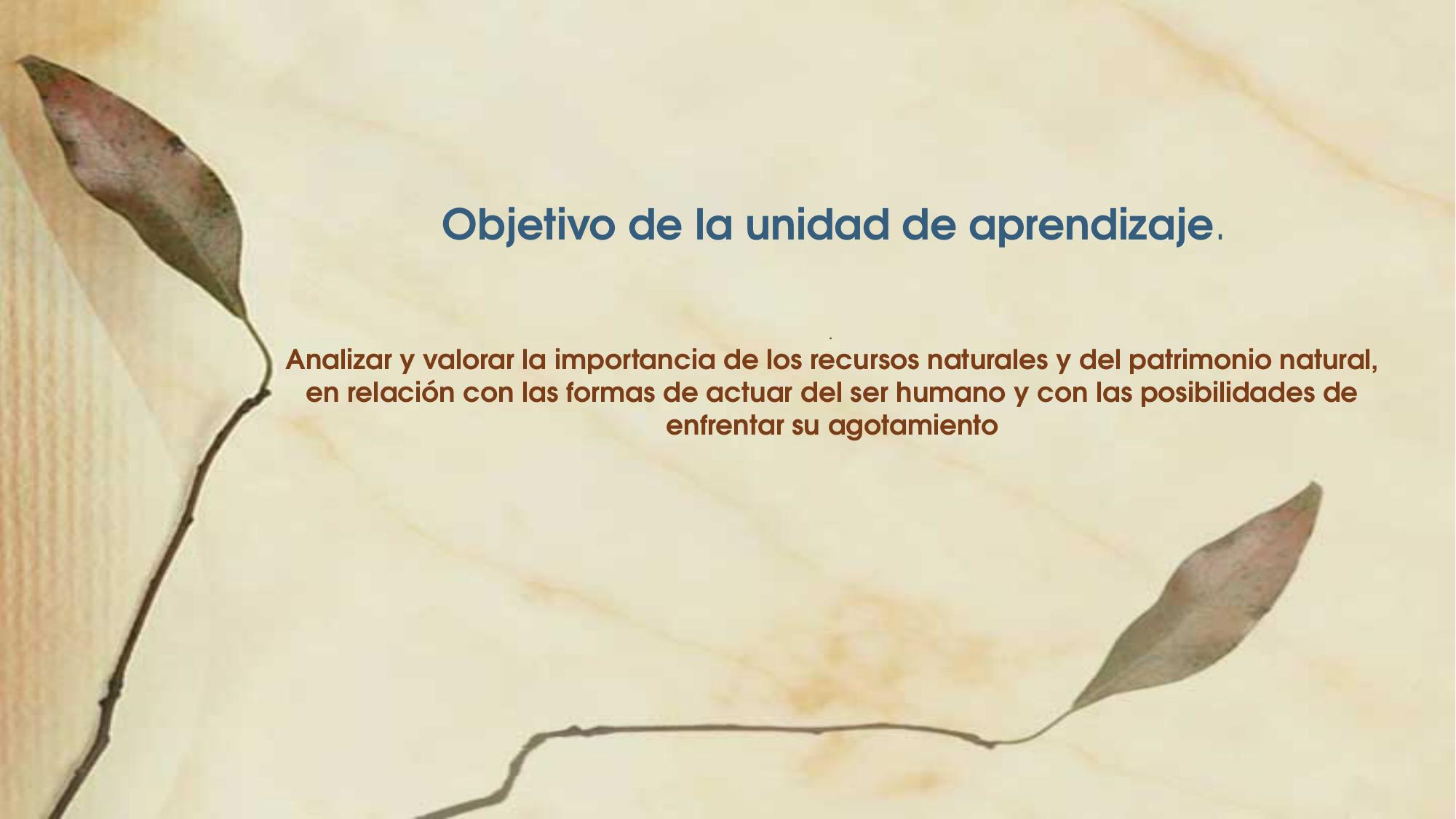

Objetivo de la unidad de aprendizaje.
# . Analizar y valorar la importancia de los recursos naturales y del patrimonio natural, en relación con las formas de actuar del ser humano y con las posibilidades de enfrentar su agotamiento